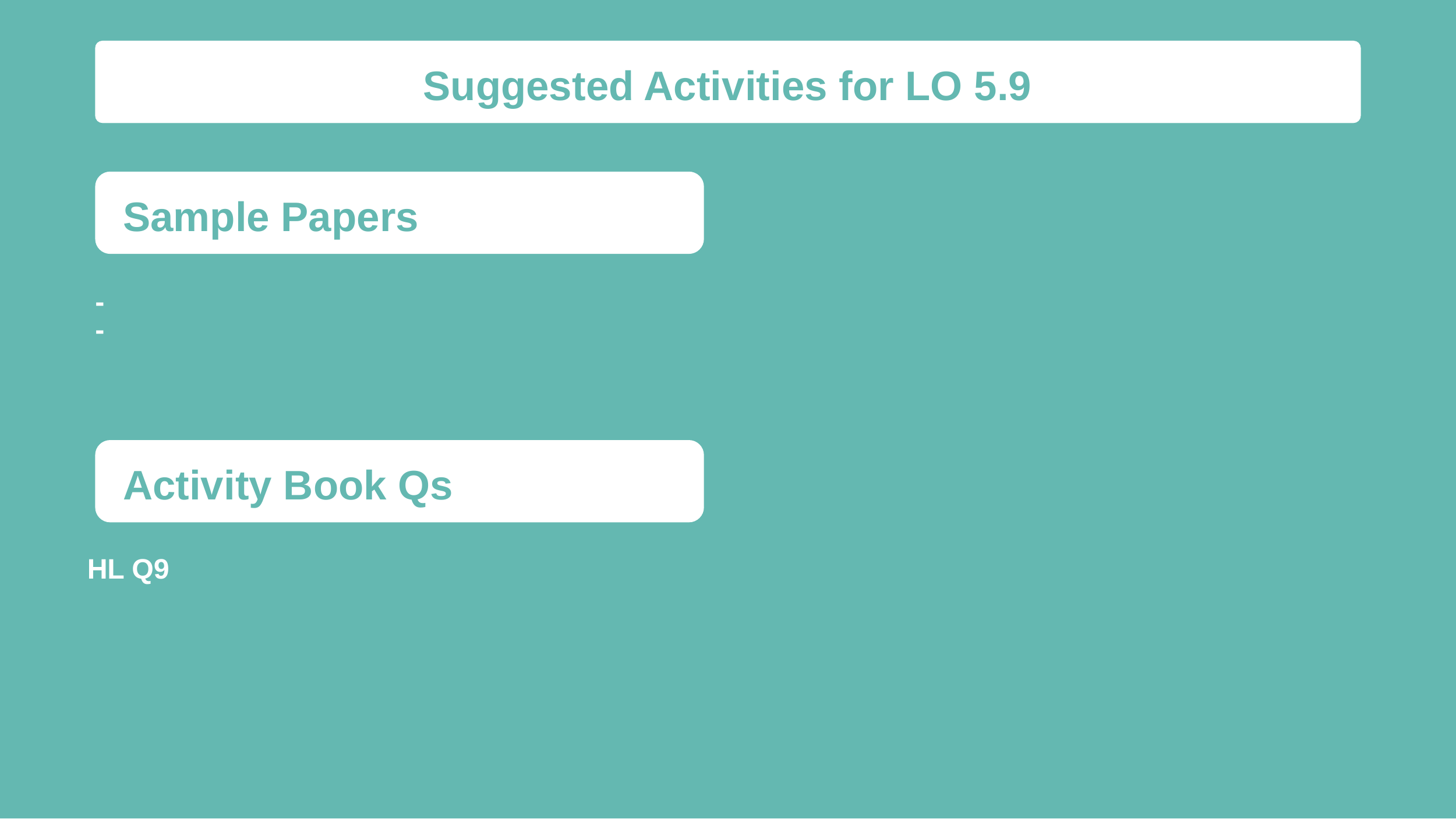

Suggested Activities for LO 5.9

Sample Papers
-
-

Activity Book Qs
HL Q9